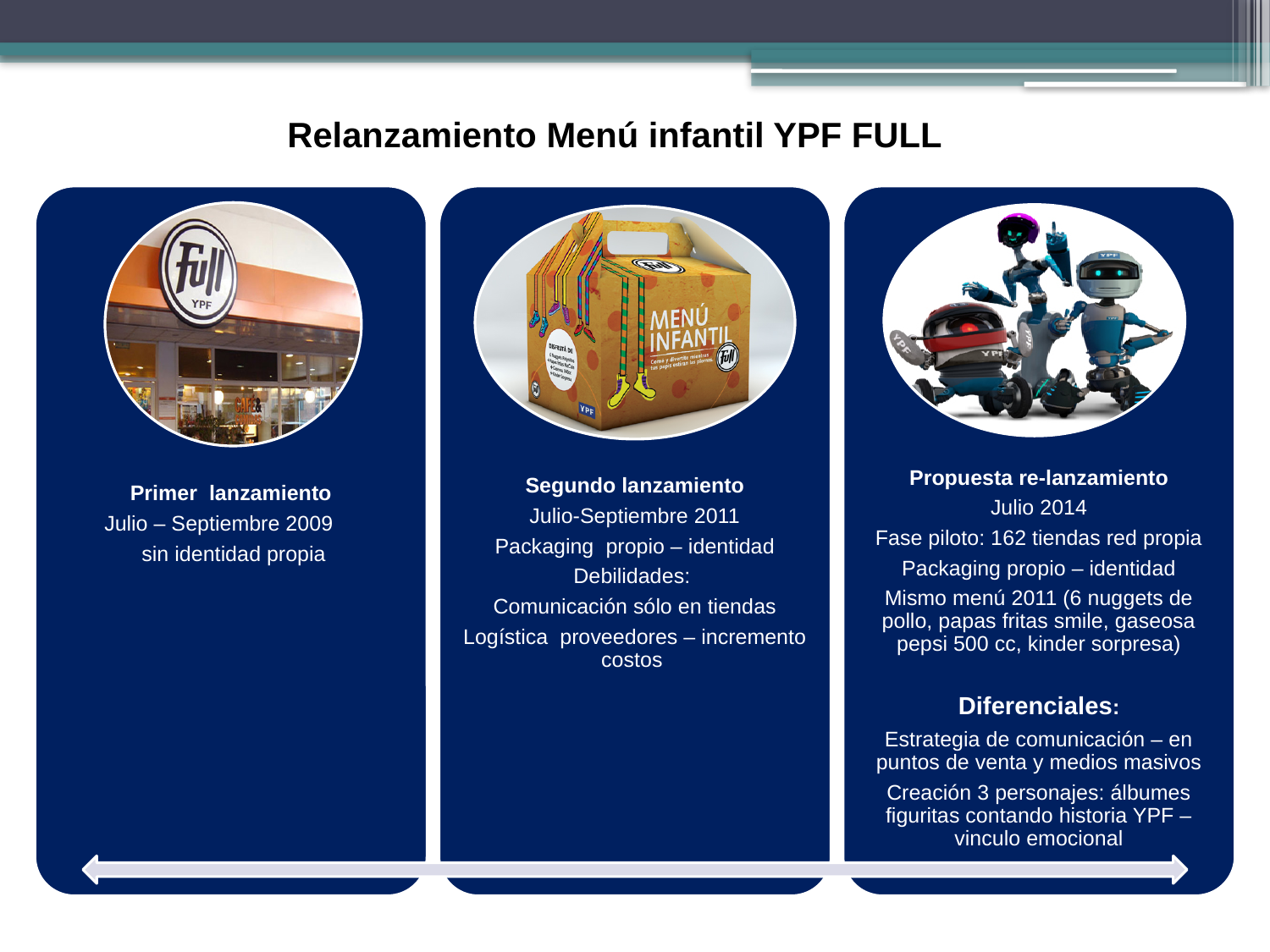

Relanzamiento Menú infantil YPF FULL
Primer  lanzamiento
 Julio – Septiembre 2009
 sin identidad propia

Segundo lanzamiento
Julio-Septiembre 2011
Packaging  propio – identidad
Debilidades:
Comunicación sólo en tiendas
Logística  proveedores – incremento costos

Propuesta re-lanzamiento
Julio 2014
Fase piloto: 162 tiendas red propia
Packaging propio – identidad
Mismo menú 2011 (6 nuggets de pollo, papas fritas smile, gaseosa pepsi 500 cc, kinder sorpresa)

Diferenciales:
Estrategia de comunicación – en puntos de venta y medios masivos
Creación 3 personajes: álbumes figuritas contando historia YPF – vinculo emocional